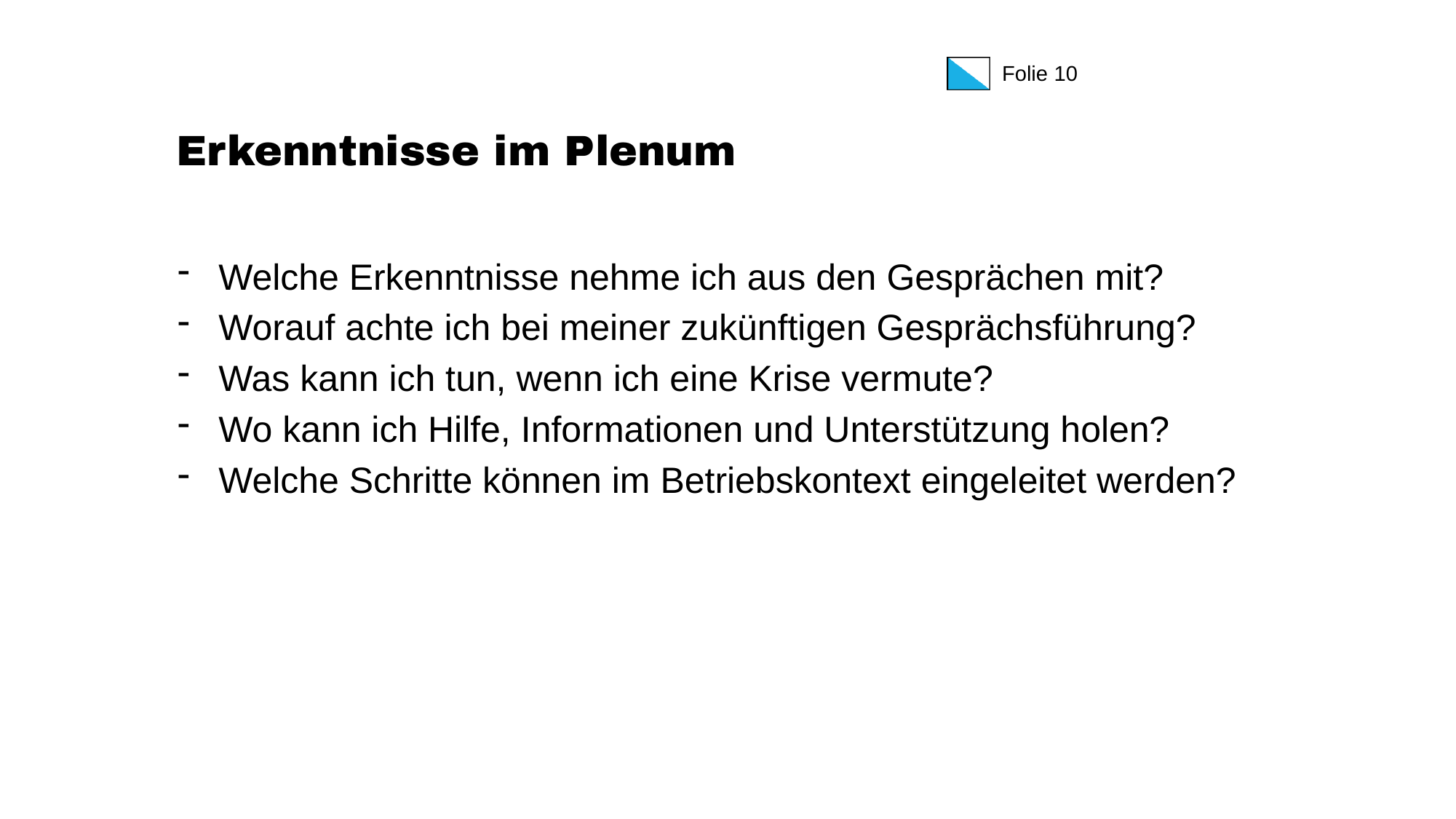

# Erkenntnisse im Plenum
Welche Erkenntnisse nehme ich aus den Gesprächen mit?
Worauf achte ich bei meiner zukünftigen Gesprächsführung?
Was kann ich tun, wenn ich eine Krise vermute?
Wo kann ich Hilfe, Informationen und Unterstützung holen?
Welche Schritte können im Betriebskontext eingeleitet werden?